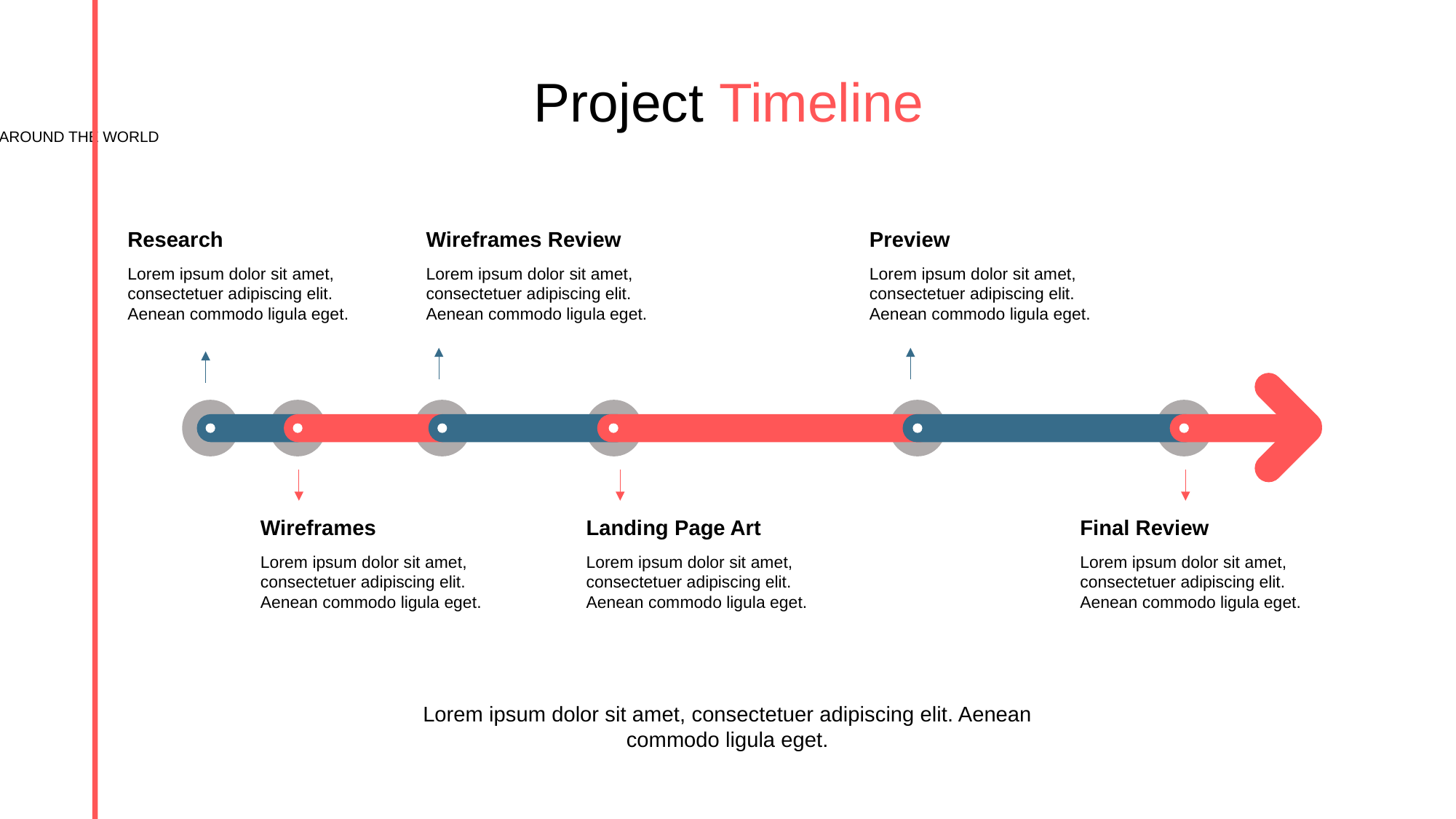

Project Timeline
TRAVEL AROUND THE WORLD
Research
Wireframes Review
Preview
Lorem ipsum dolor sit amet, consectetuer adipiscing elit. Aenean commodo ligula eget.
Lorem ipsum dolor sit amet, consectetuer adipiscing elit. Aenean commodo ligula eget.
Lorem ipsum dolor sit amet, consectetuer adipiscing elit. Aenean commodo ligula eget.

Wireframes
Landing Page Art
Final Review
Lorem ipsum dolor sit amet, consectetuer adipiscing elit. Aenean commodo ligula eget.
Lorem ipsum dolor sit amet, consectetuer adipiscing elit. Aenean commodo ligula eget.
Lorem ipsum dolor sit amet, consectetuer adipiscing elit. Aenean commodo ligula eget.
Lorem ipsum dolor sit amet, consectetuer adipiscing elit. Aenean commodo ligula eget.